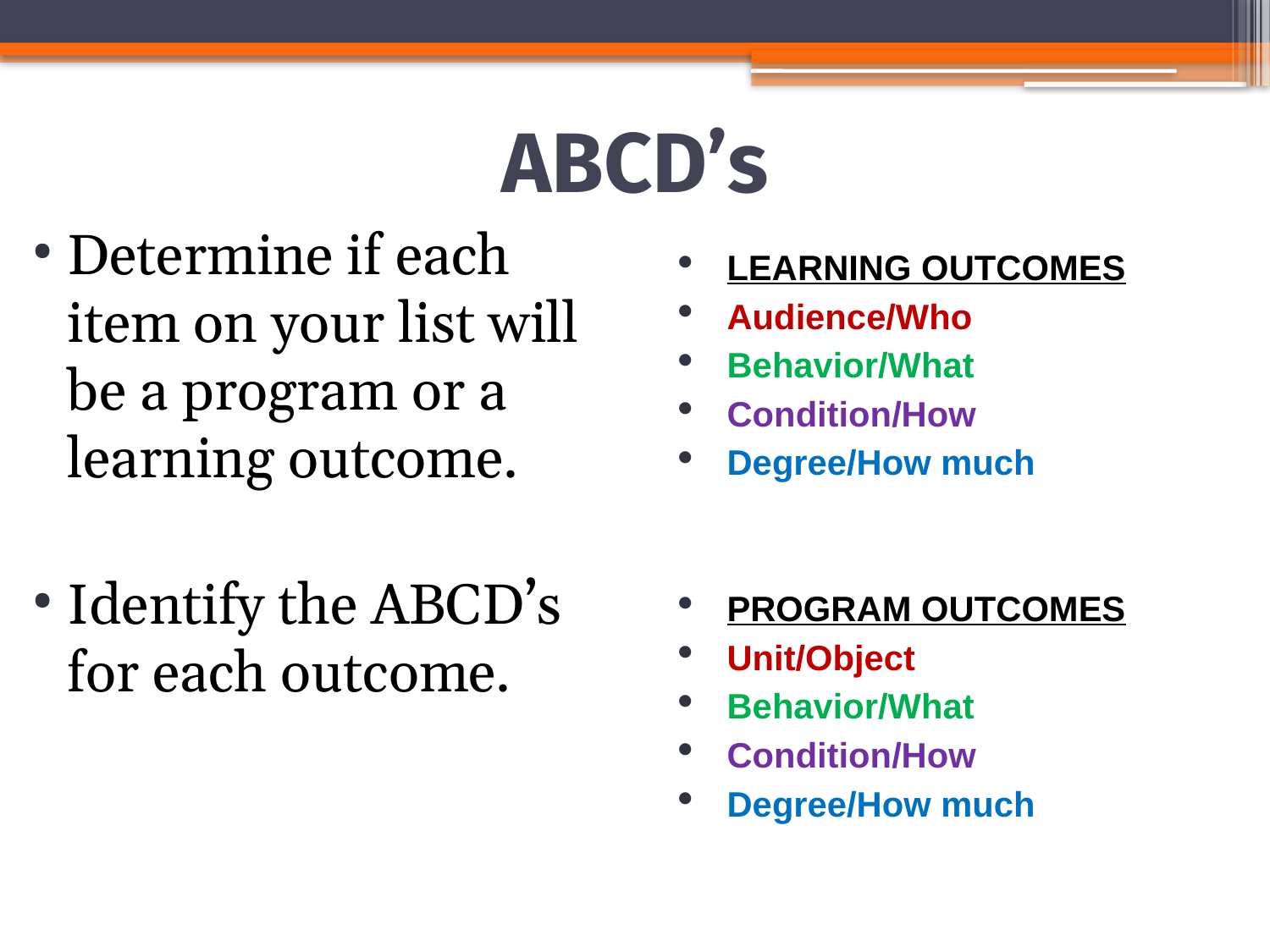

# ABCD’s
Determine if each item on your list will be a program or a learning outcome.

Identify the ABCD’s for each outcome.

LEARNING OUTCOMES
Audience/Who
Behavior/What
Condition/How
Degree/How much

PROGRAM OUTCOMES
Unit/Object
Behavior/What
Condition/How
Degree/How much